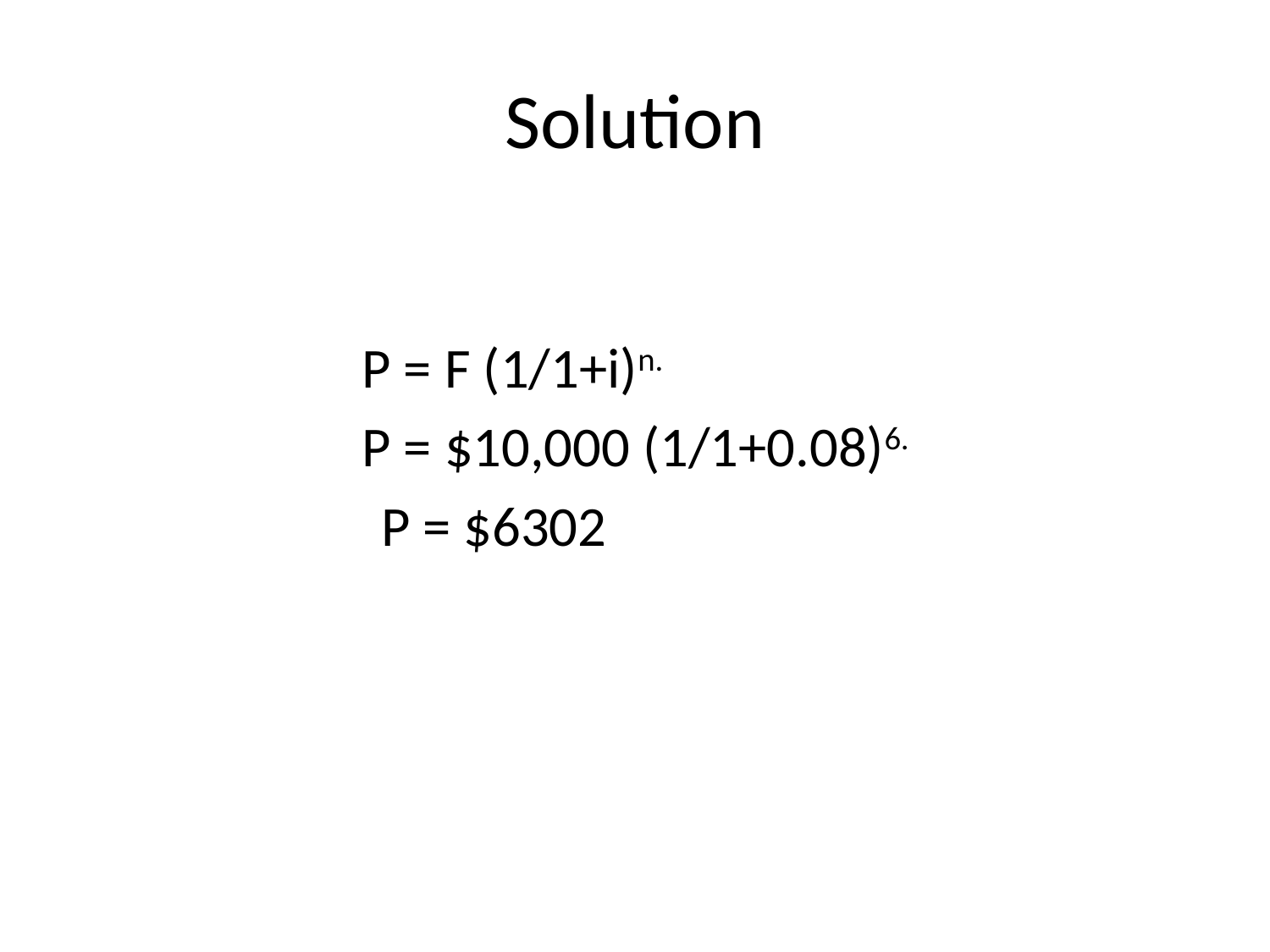

# Solution

	P = F (1/1+i)n.
	P = $10,000 (1/1+0.08)6.
    P = $6302